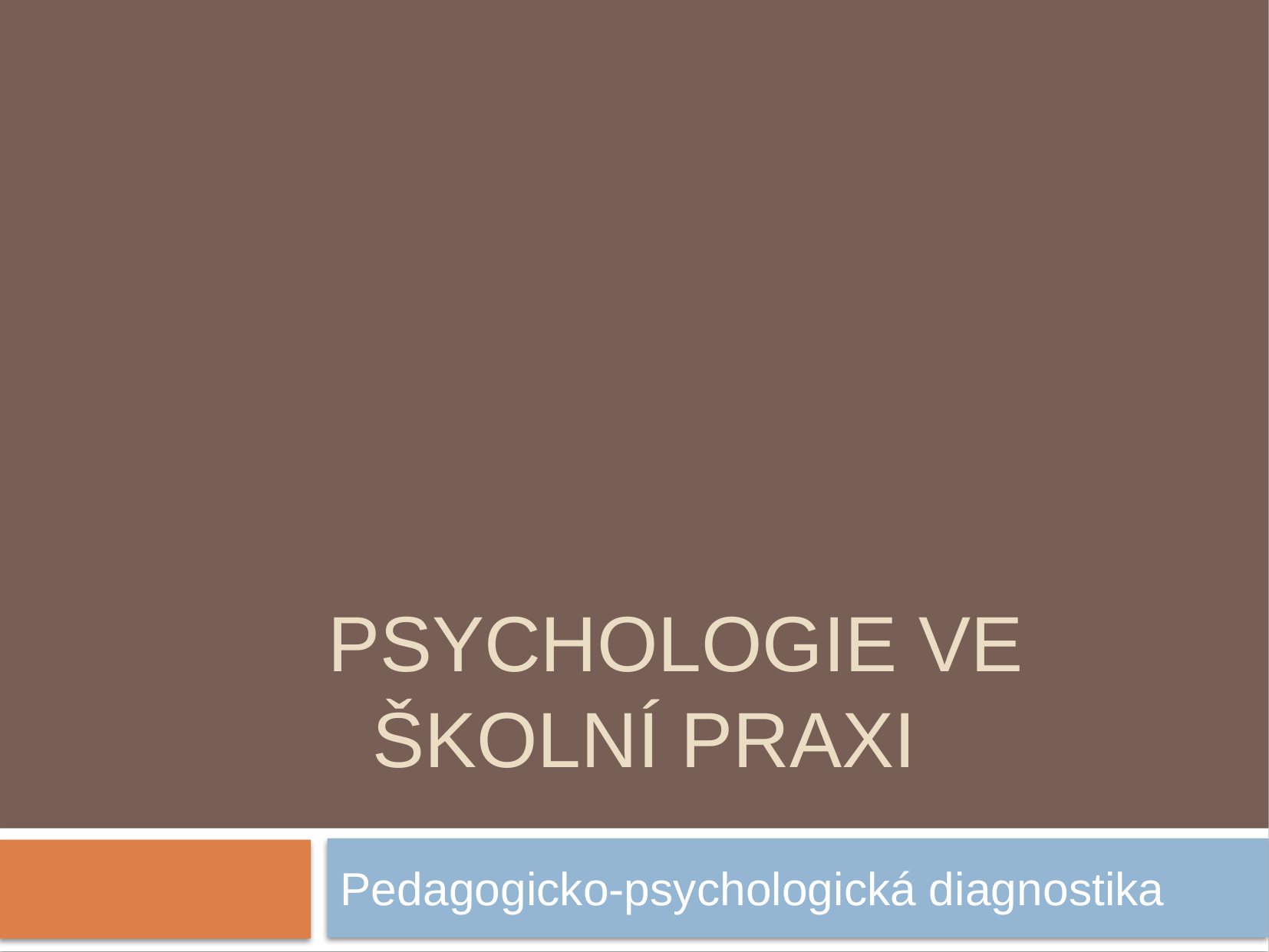

# Psychologie ve školní praxi
Pedagogicko-psychologická diagnostika